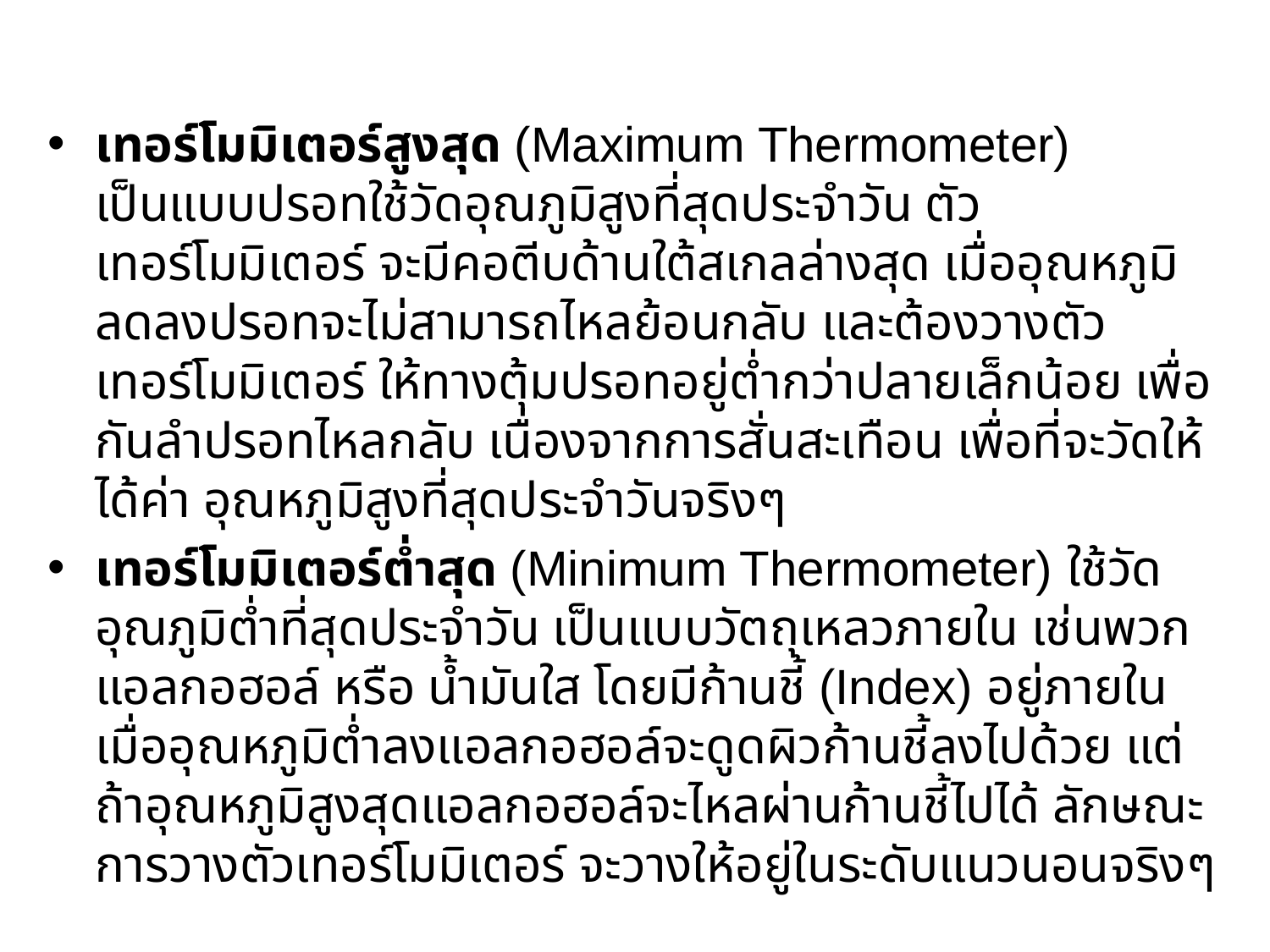

เทอร์โมมิเตอร์สูงสุด (Maximum Thermometer)
เป็นแบบปรอทใช้วัดอุณภูมิสูงที่สุดประจำวัน ตัวเทอร์โมมิเตอร์ จะมีคอตีบด้านใต้สเกลล่างสุด เมื่ออุณหภูมิลดลงปรอทจะไม่สามารถไหลย้อนกลับ และต้องวางตัวเทอร์โมมิเตอร์ ให้ทางตุ้มปรอทอยู่ต่ำกว่าปลายเล็กน้อย เพื่อกันลำปรอทไหลกลับ เนื่องจากการสั่นสะเทือน เพื่อที่จะวัดให้ได้ค่า อุณหภูมิสูงที่สุดประจำวันจริงๆ
เทอร์โมมิเตอร์ต่ำสุด (Minimum Thermometer) ใช้วัดอุณภูมิต่ำที่สุดประจำวัน เป็นแบบวัตถุเหลวภายใน เช่นพวกแอลกอฮอล์ หรือ น้ำมันใส โดยมีก้านชี้ (Index) อยู่ภายใน เมื่ออุณหภูมิต่ำลงแอลกอฮอล์จะดูดผิวก้านชี้ลงไปด้วย แต่ถ้าอุณหภูมิสูงสุดแอลกอฮอล์จะไหลผ่านก้านชี้ไปได้ ลักษณะการวางตัวเทอร์โมมิเตอร์ จะวางให้อยู่ในระดับแนวนอนจริงๆ